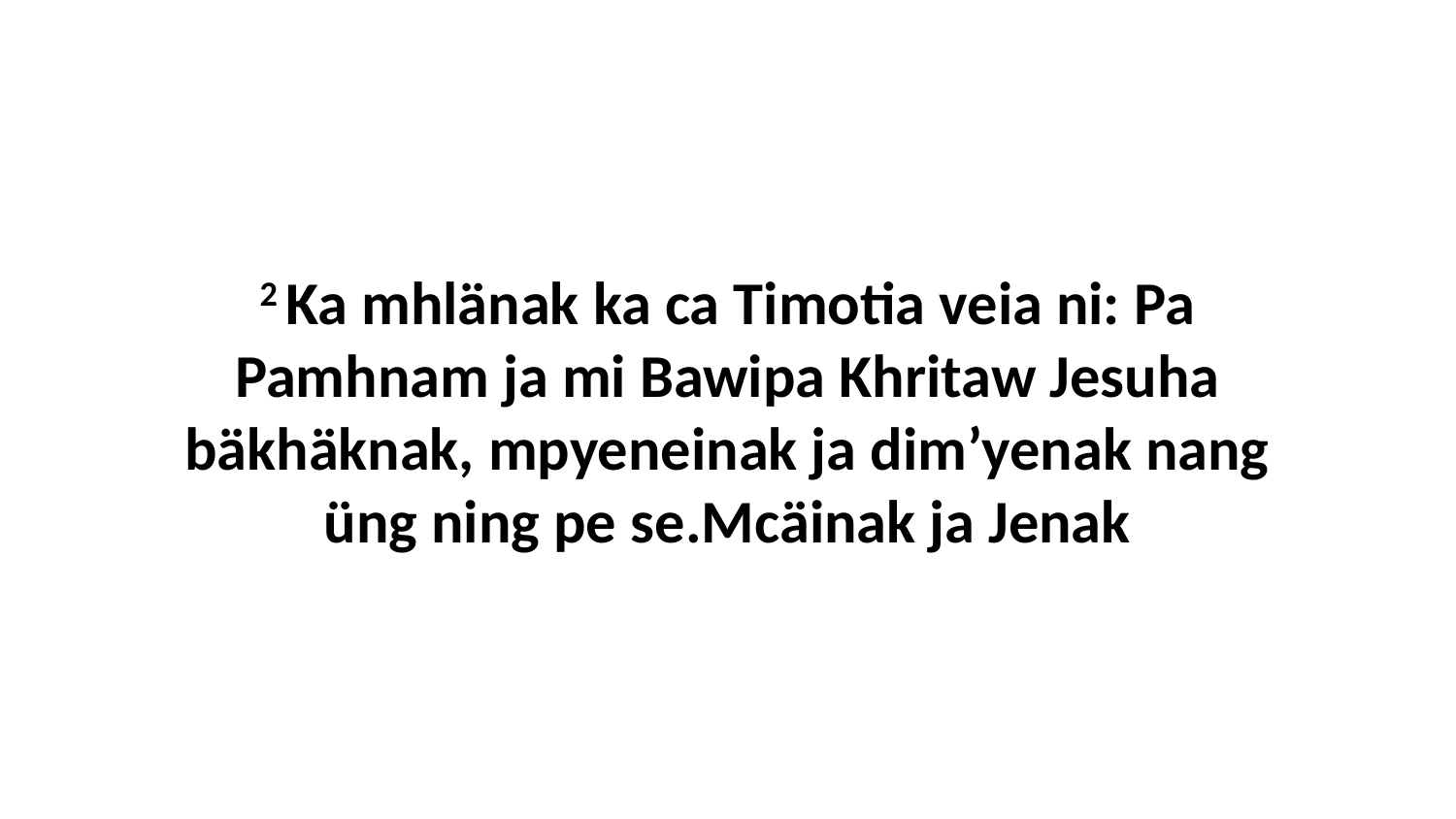

2 Ka mhlänak ka ca Timotia veia ni: Pa Pamhnam ja mi Bawipa Khritaw Jesuha bäkhäknak, mpyeneinak ja dim’yenak nang üng ning pe se.Mcäinak ja Jenak